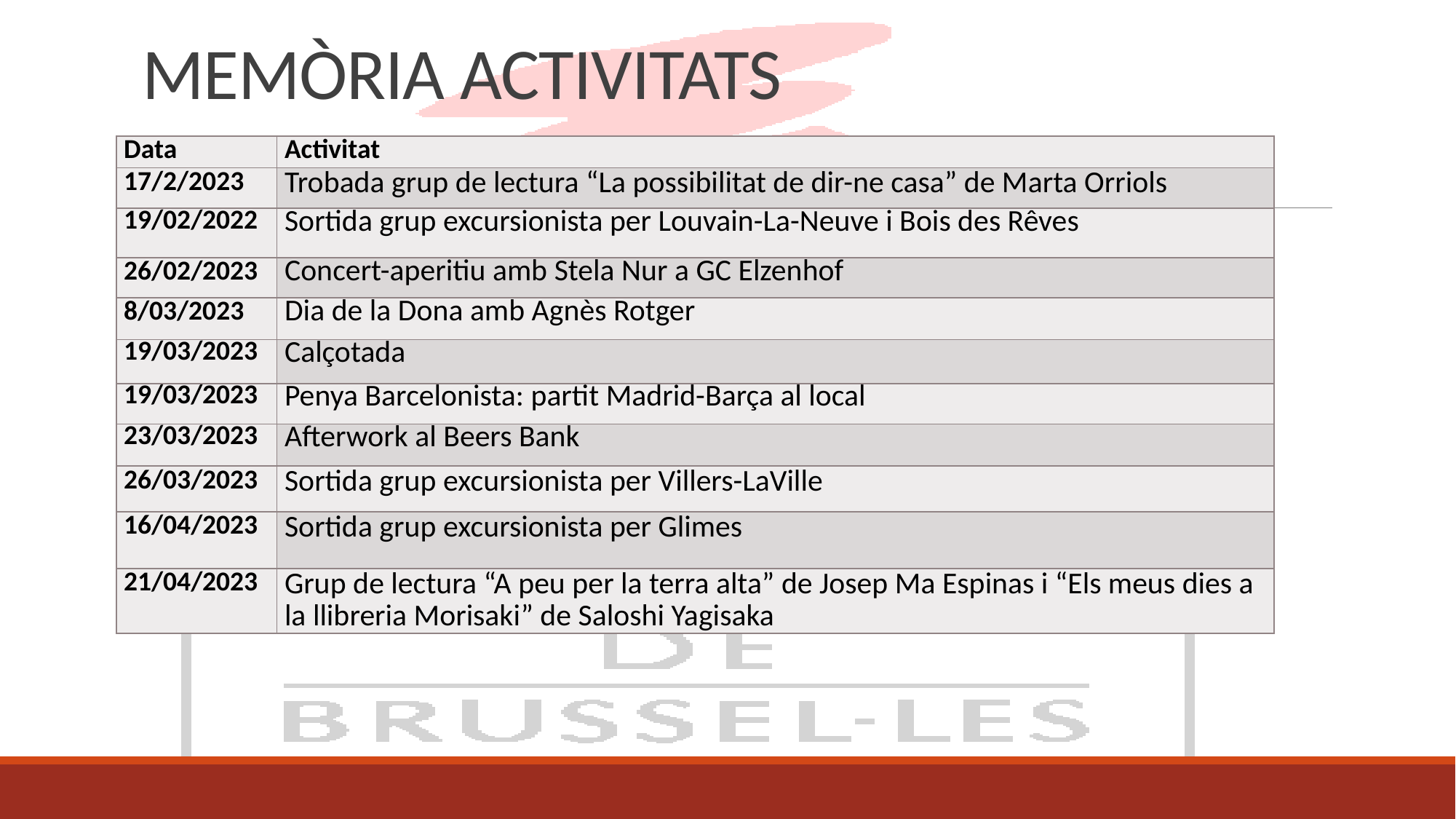

# MEMÒRIA ACTIVITATS
| Data | Activitat |
| --- | --- |
| 17/2/2023 | Trobada grup de lectura “La possibilitat de dir-ne casa” de Marta Orriols |
| 19/02/2022 | Sortida grup excursionista per Louvain-La-Neuve i Bois des Rêves |
| 26/02/2023 | Concert-aperitiu amb Stela Nur a GC Elzenhof |
| 8/03/2023 | Dia de la Dona amb Agnès Rotger |
| 19/03/2023 | Calçotada |
| 19/03/2023 | Penya Barcelonista: partit Madrid-Barça al local |
| 23/03/2023 | Afterwork al Beers Bank |
| 26/03/2023 | Sortida grup excursionista per Villers-LaVille |
| 16/04/2023 | Sortida grup excursionista per Glimes |
| 21/04/2023 | Grup de lectura “A peu per la terra alta” de Josep Ma Espinas i “Els meus dies a la llibreria Morisaki” de Saloshi Yagisaka |